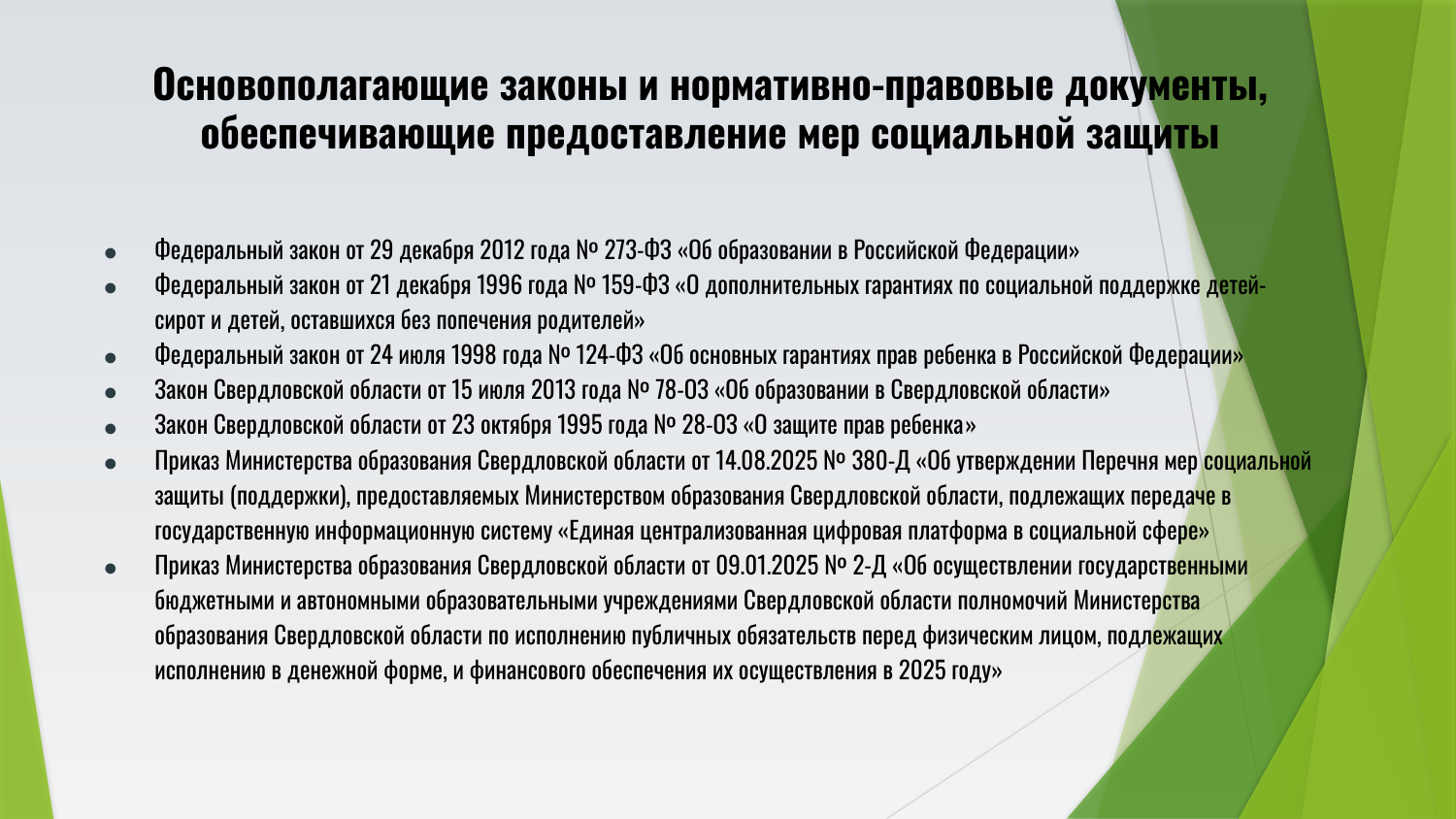

# Основополагающие законы и нормативно-правовые документы, обеспечивающие предоставление мер социальной защиты

Федеральный закон от 29 декабря 2012 года № 273-ФЗ «Об образовании в Российской Федерации»
Федеральный закон от 21 декабря 1996 года № 159-ФЗ «О дополнительных гарантиях по социальной поддержке детей-сирот и детей, оставшихся без попечения родителей»
Федеральный закон от 24 июля 1998 года № 124-ФЗ «Об основных гарантиях прав ребенка в Российской Федерации»
Закон Свердловской области от 15 июля 2013 года № 78-ОЗ «Об образовании в Свердловской области»
Закон Свердловской области от 23 октября 1995 года № 28-ОЗ «О защите прав ребенка»
Приказ Министерства образования Свердловской области от 14.08.2025 № 380-Д «Об утверждении Перечня мер социальной защиты (поддержки), предоставляемых Министерством образования Свердловской области, подлежащих передаче в государственную информационную систему «Единая централизованная цифровая платформа в социальной сфере»
Приказ Министерства образования Свердловской области от 09.01.2025 № 2-Д «Об осуществлении государственными бюджетными и автономными образовательными учреждениями Свердловской области полномочий Министерства образования Свердловской области по исполнению публичных обязательств перед физическим лицом, подлежащих исполнению в денежной форме, и финансового обеспечения их осуществления в 2025 году»